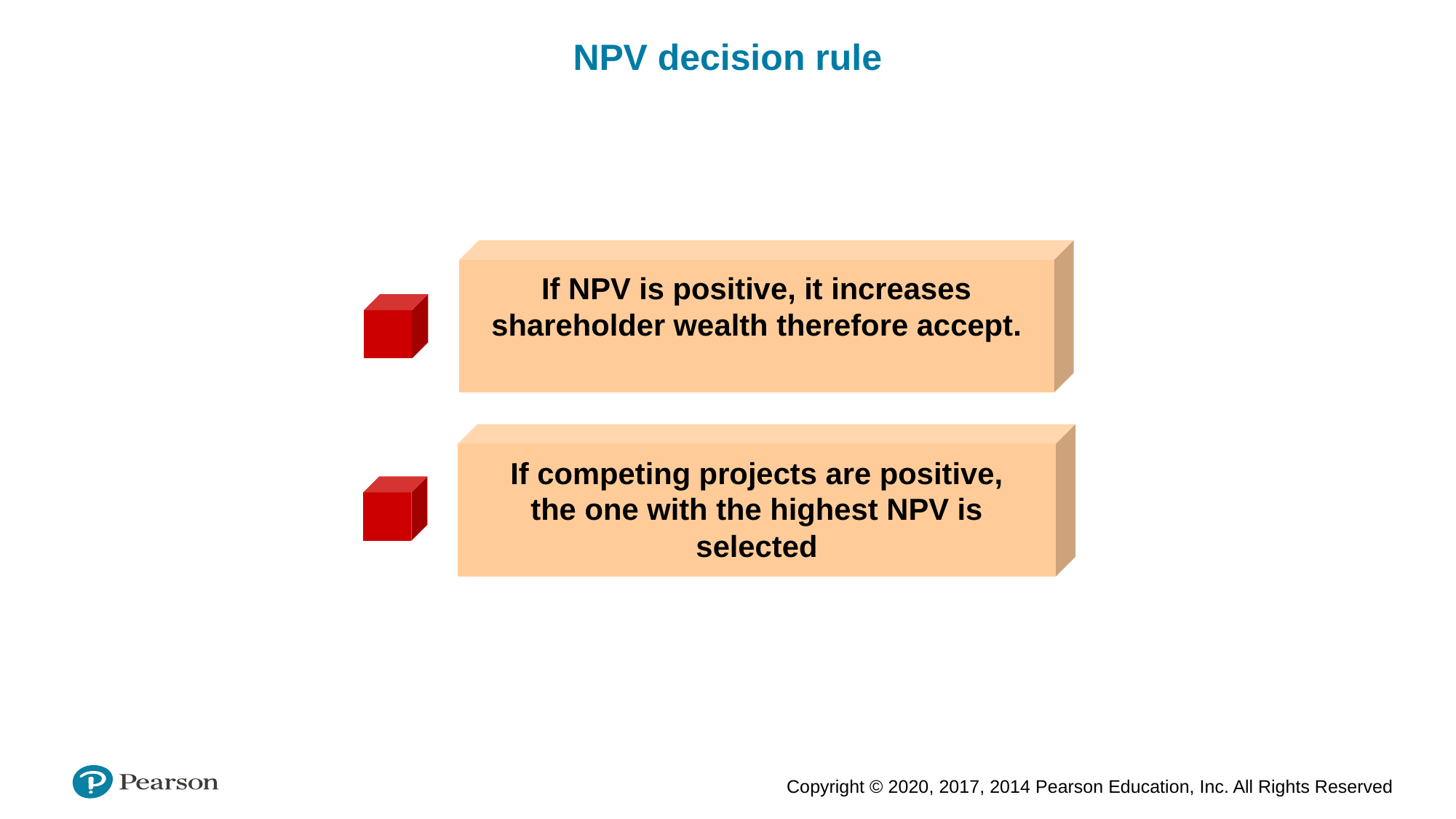

NPV decision rule

If NPV is positive, it increases shareholder wealth therefore accept.

If competing projects are positive, the one with the highest NPV is selected